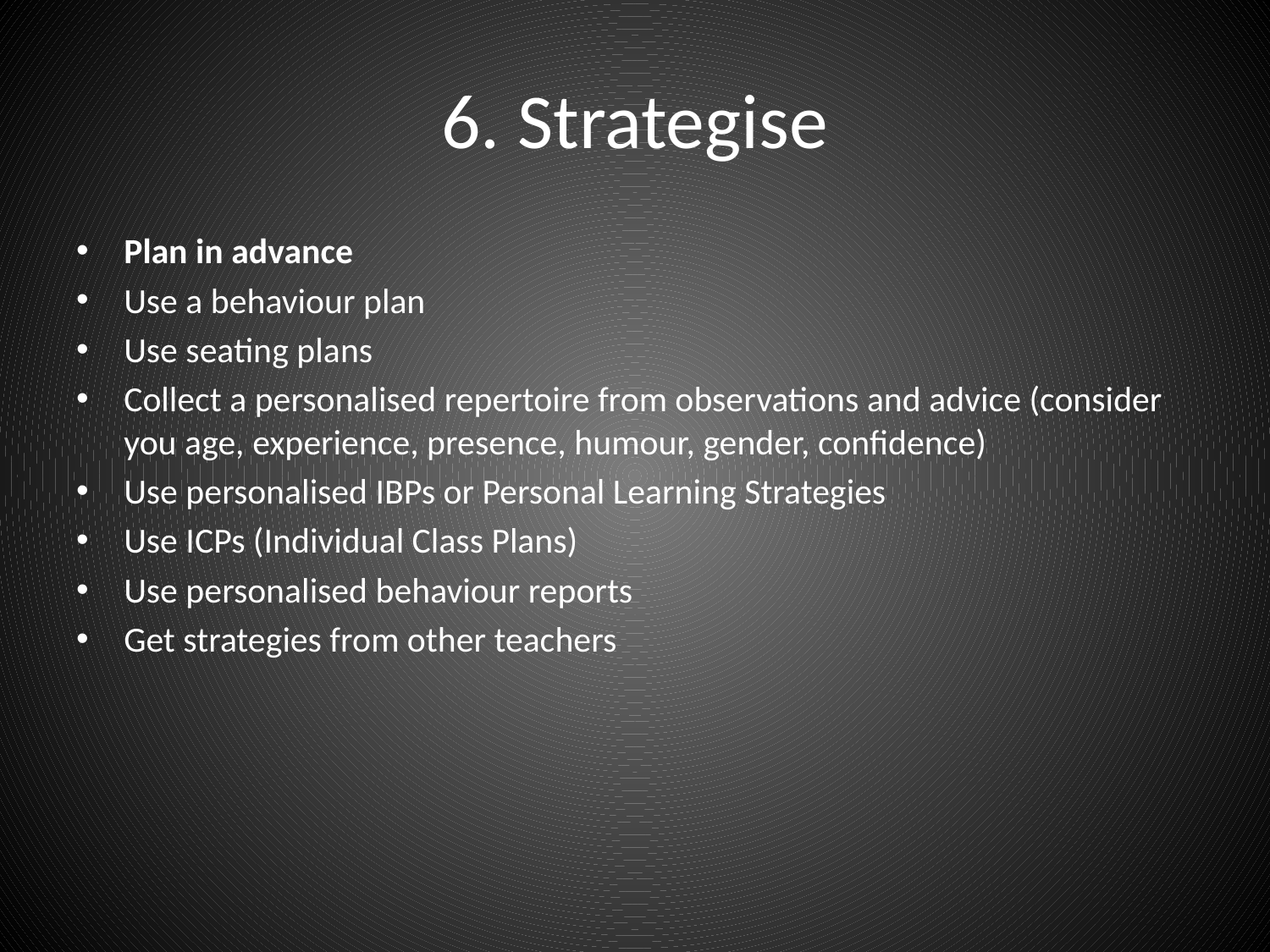

# 6. Strategise
Plan in advance
Use a behaviour plan
Use seating plans
Collect a personalised repertoire from observations and advice (consider you age, experience, presence, humour, gender, confidence)
Use personalised IBPs or Personal Learning Strategies
Use ICPs (Individual Class Plans)
Use personalised behaviour reports
Get strategies from other teachers